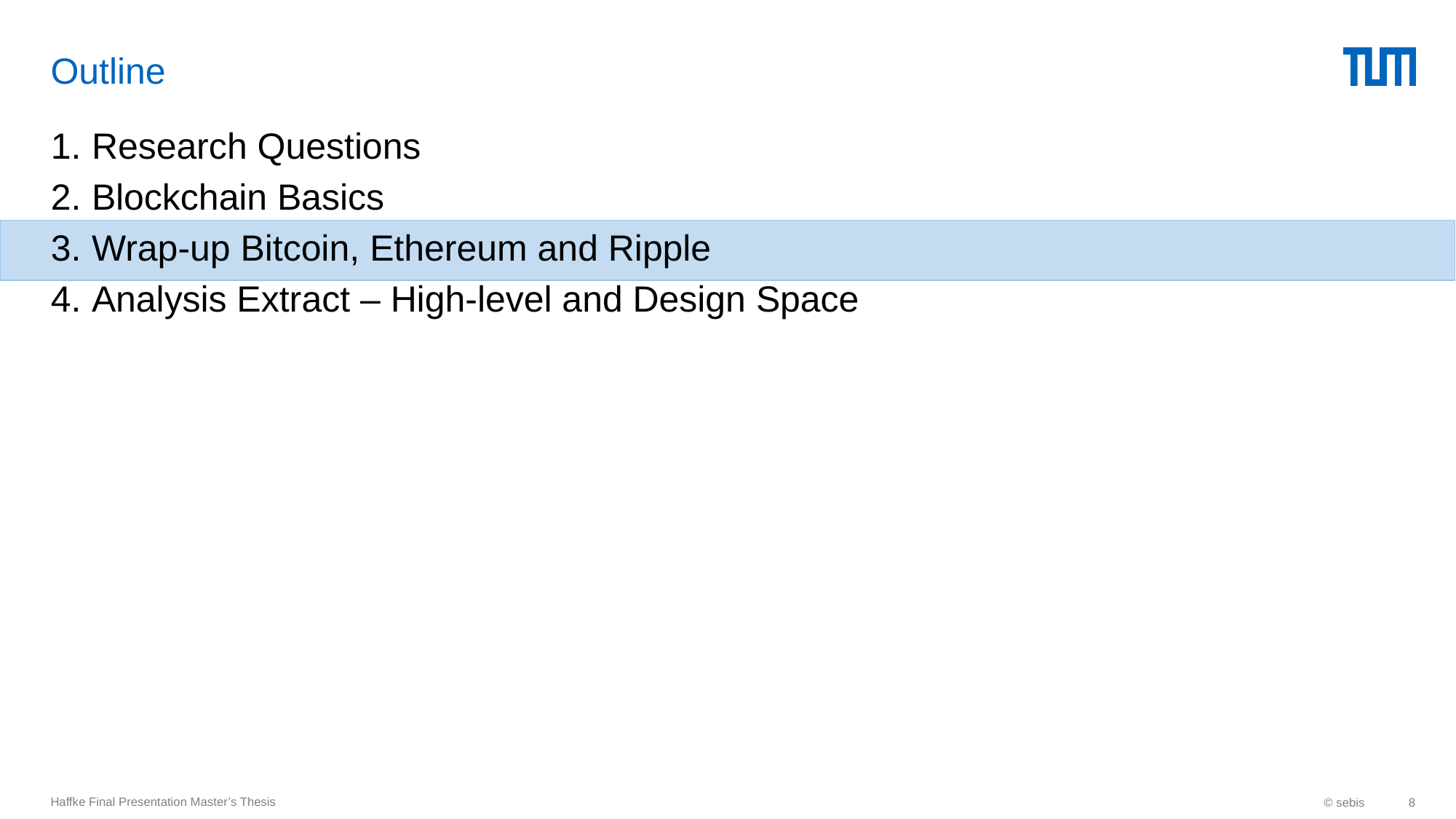

# Outline
Research Questions
Blockchain Basics
Wrap-up Bitcoin, Ethereum and Ripple
Analysis Extract – High-level and Design Space

Haffke Final Presentation Master’s Thesis
© sebis
8